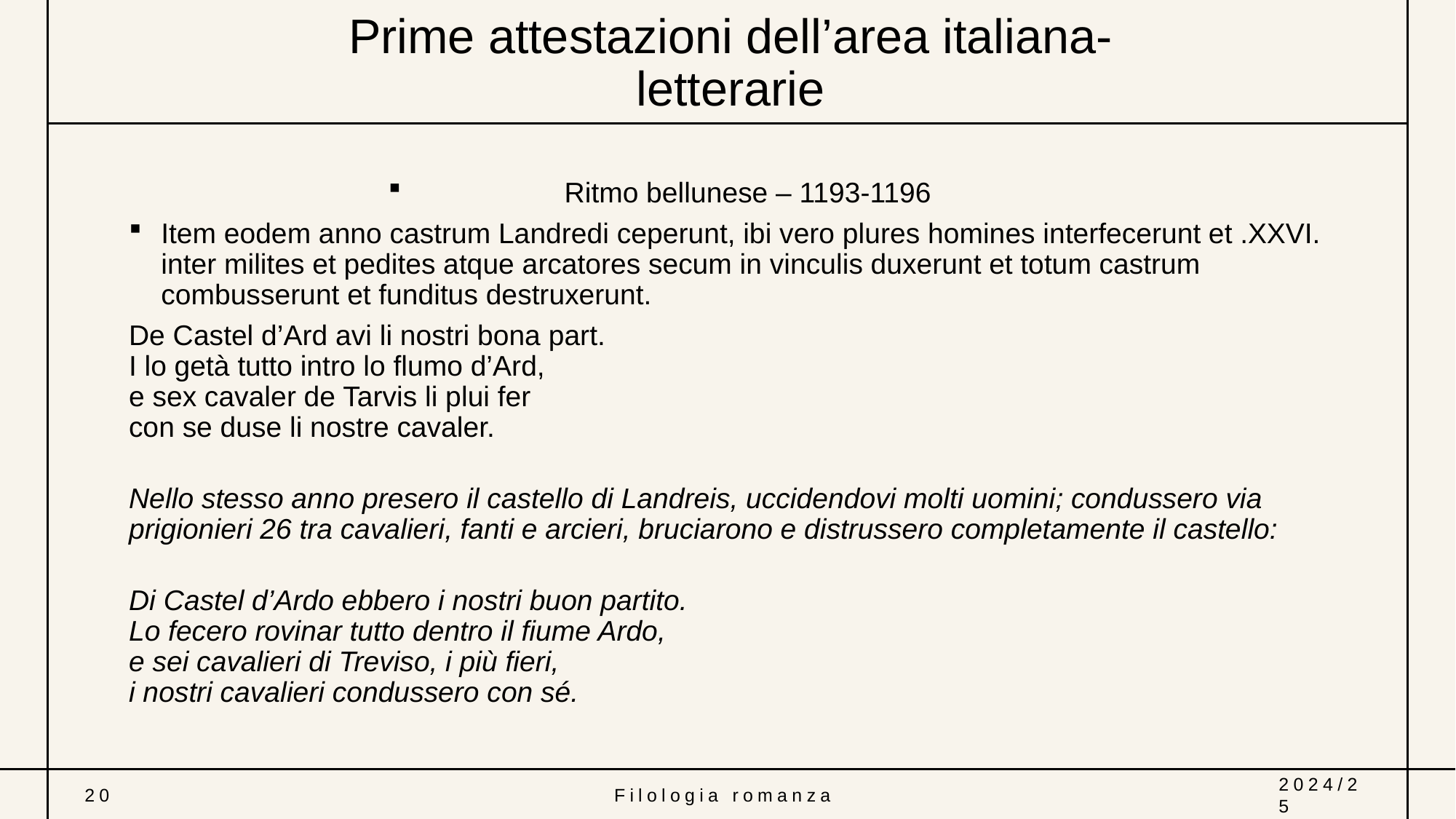

# Prime attestazioni dell’area italiana- letterarie
Ritmo bellunese – 1193-1196
Item eodem anno castrum Landredi ceperunt, ibi vero plures homines interfecerunt et .XXVI. inter milites et pedites atque arcatores secum in vinculis duxerunt et totum castrum combusserunt et funditus destruxerunt.
De Castel d’Ard avi li nostri bona part.
I lo getà tutto intro lo flumo d’Ard,
e sex cavaler de Tarvis li plui fer
con se duse li nostre cavaler.
Nello stesso anno presero il castello di Landreis, uccidendovi molti uomini; condussero via prigionieri 26 tra cavalieri, fanti e arcieri, bruciarono e distrussero completamente il castello:
Di Castel d’Ardo ebbero i nostri buon partito.
Lo fecero rovinar tutto dentro il fiume Ardo,
e sei cavalieri di Treviso, i più fieri,
i nostri cavalieri condussero con sé.
20
Filologia romanza
2024/25